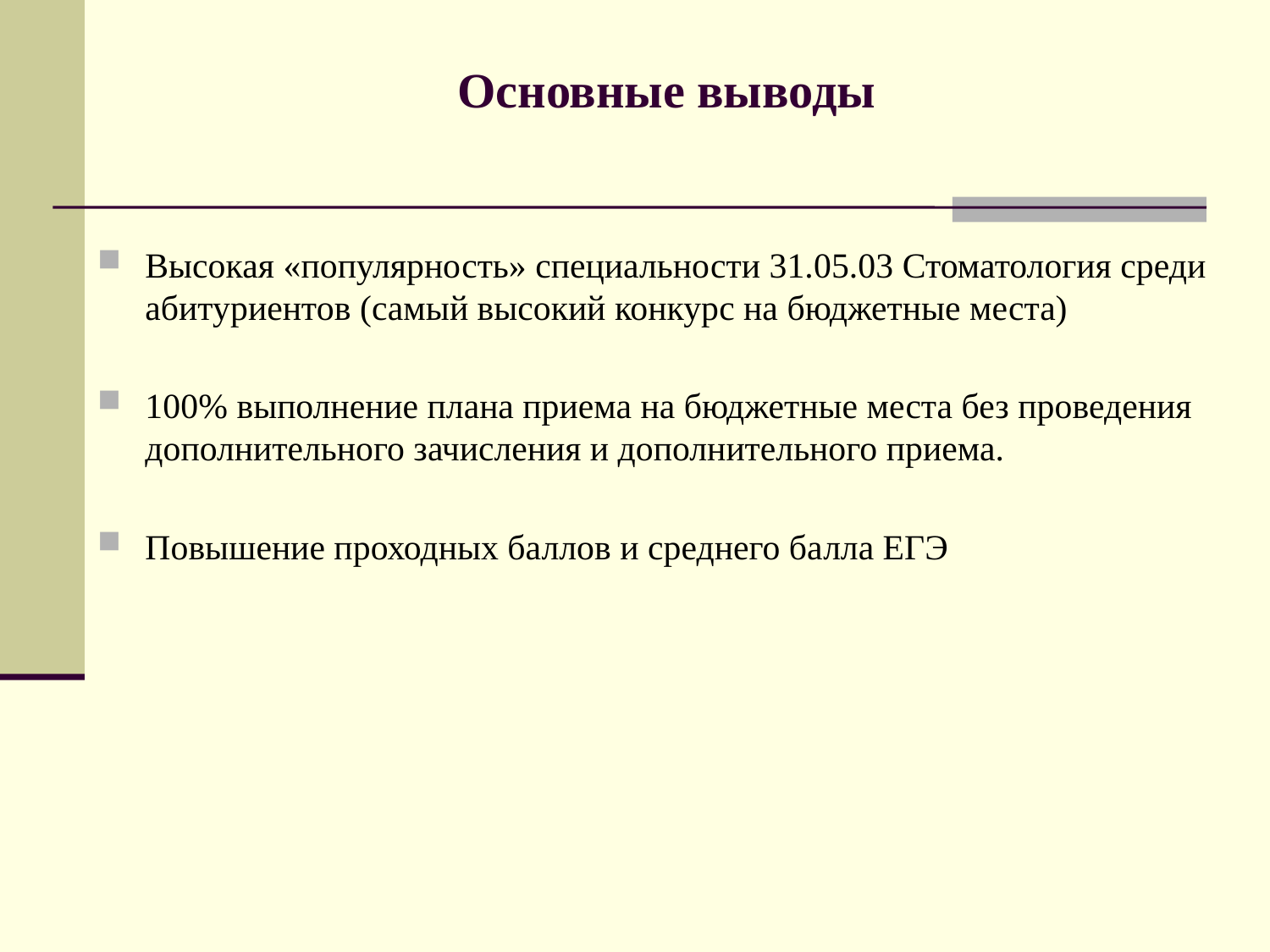

# Основные выводы
Высокая «популярность» специальности 31.05.03 Стоматология среди абитуриентов (самый высокий конкурс на бюджетные места)

100% выполнение плана приема на бюджетные места без проведения дополнительного зачисления и дополнительного приема.

Повышение проходных баллов и среднего балла ЕГЭ